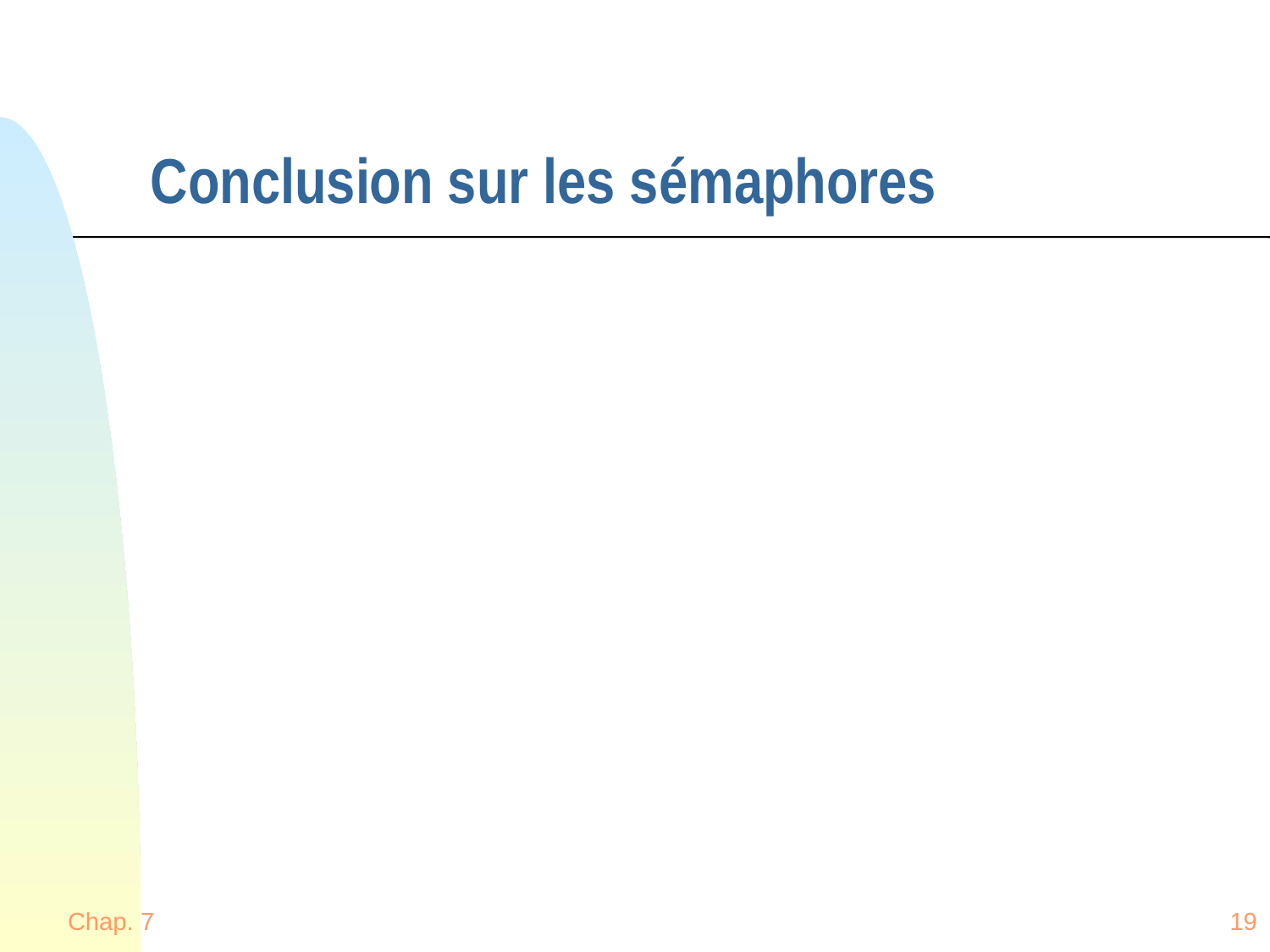

# Conclusion sur les sémaphores
Chap. 7
19